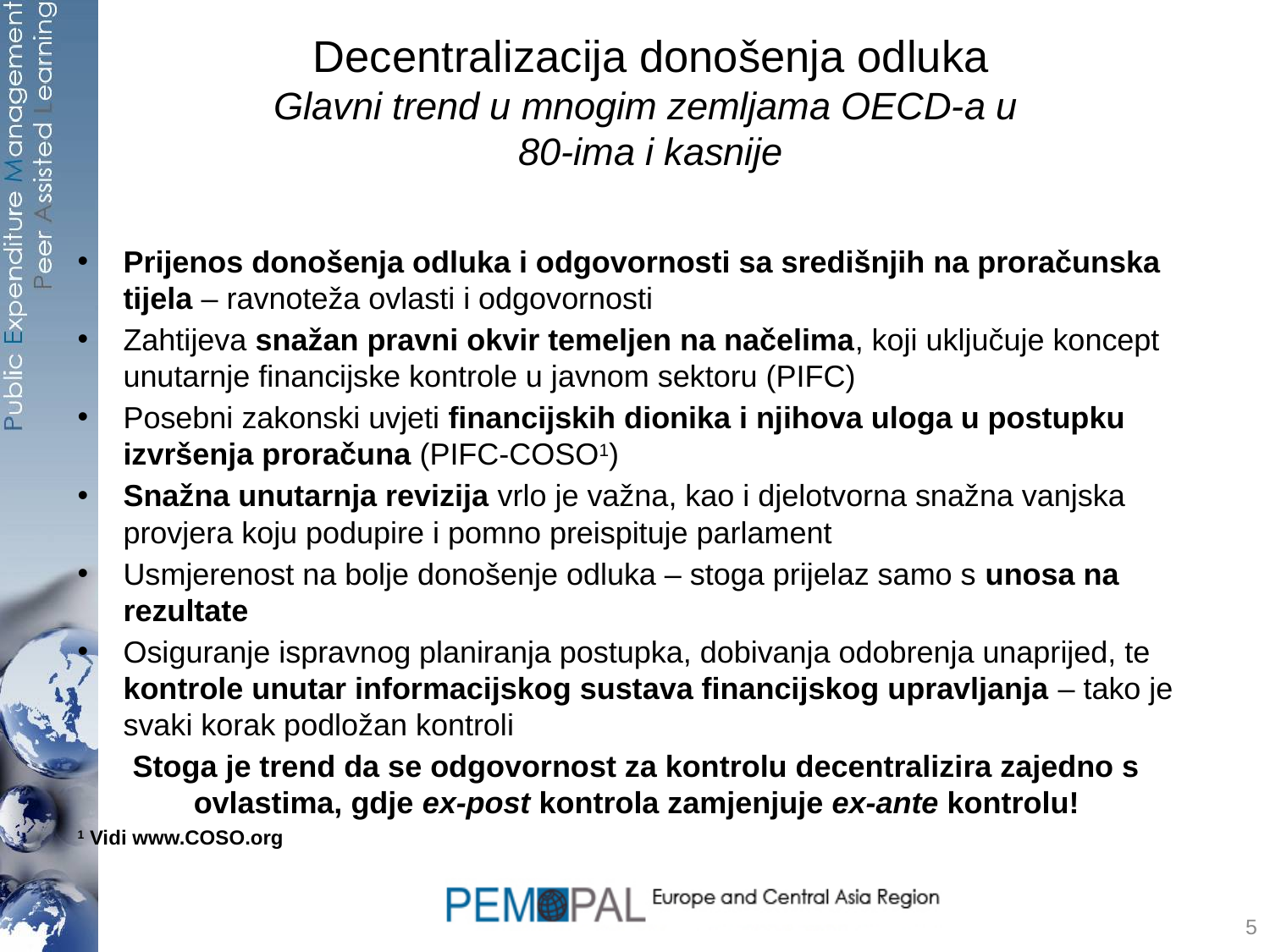

# Decentralizacija donošenja odluka Glavni trend u mnogim zemljama OECD-a u 80-ima i kasnije
Prijenos donošenja odluka i odgovornosti sa središnjih na proračunska tijela – ravnoteža ovlasti i odgovornosti
Zahtijeva snažan pravni okvir temeljen na načelima, koji uključuje koncept unutarnje financijske kontrole u javnom sektoru (PIFC)
Posebni zakonski uvjeti financijskih dionika i njihova uloga u postupku izvršenja proračuna (PIFC-COSO1)
Snažna unutarnja revizija vrlo je važna, kao i djelotvorna snažna vanjska provjera koju podupire i pomno preispituje parlament
Usmjerenost na bolje donošenje odluka – stoga prijelaz samo s unosa na rezultate
Osiguranje ispravnog planiranja postupka, dobivanja odobrenja unaprijed, te kontrole unutar informacijskog sustava financijskog upravljanja – tako je svaki korak podložan kontroli
Stoga je trend da se odgovornost za kontrolu decentralizira zajedno s ovlastima, gdje ex-post kontrola zamjenjuje ex-ante kontrolu!
1 Vidi www.COSO.org

5